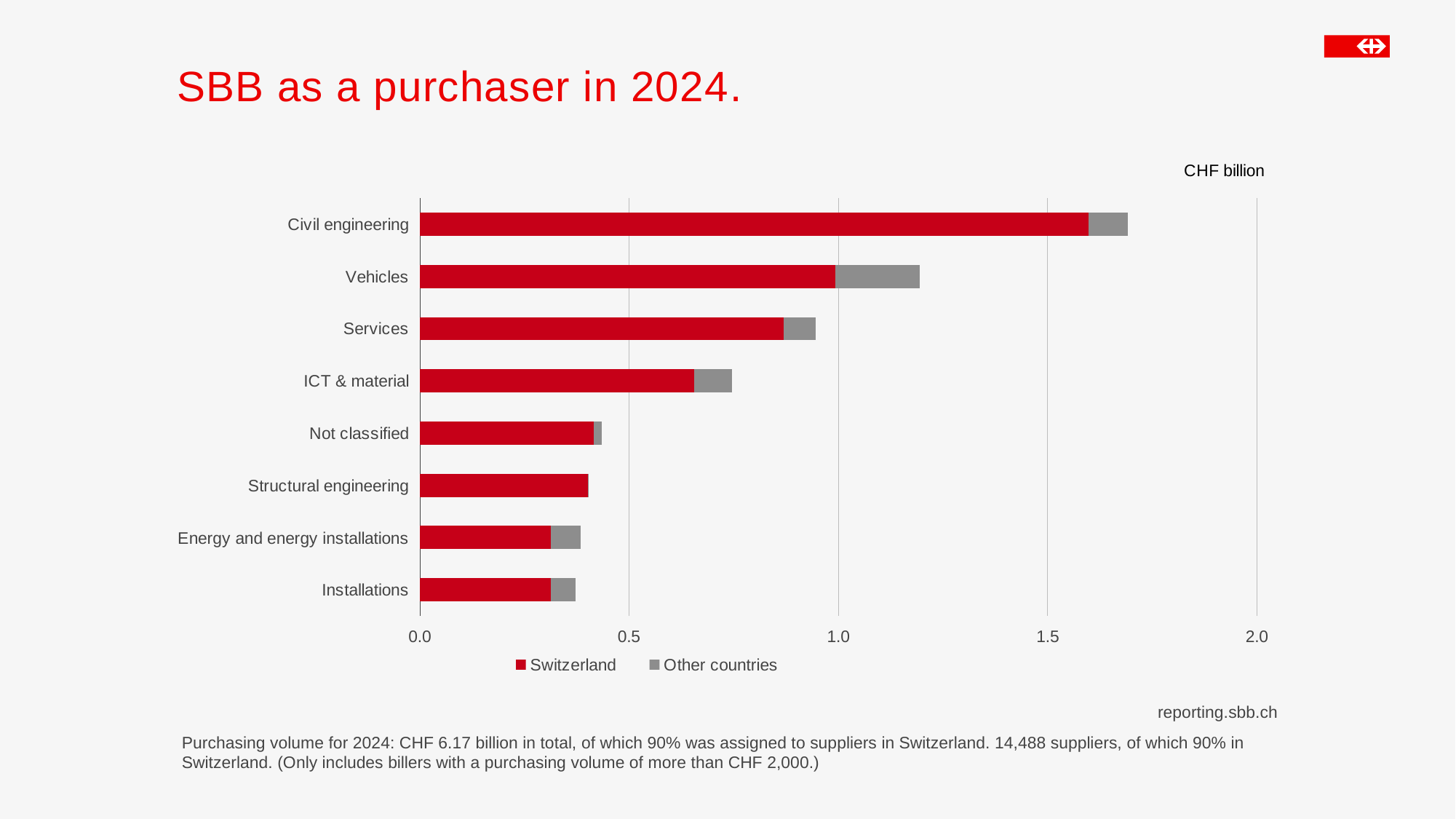

# SBB as a purchaser in 2024.

### Chart

| Category | Switzerland | Other countries |
|---|---|---|
| Installations | 0.313492029699999 | 0.05865473066 |
| Energy and energy installations | 0.31344334757000003 | 0.07019759579 |
| Structural engineering | 0.40167851613 | 0.0022845734000000004 |
| Not classified | 0.414745624579998 | 0.01932106775 |
| ICT & material | 0.655209899809999 | 0.08994027638 |
| Services | 0.869756158859999 | 0.07505150087 |
| Vehicles | 0.9919086261600001 | 0.20296823006 |
| Civil engineering | 1.59811778729 | 0.09281599065 |
reporting.sbb.ch
Purchasing volume for 2024: CHF 6.17 billion in total, of which 90% was assigned to suppliers in Switzerland. 14,488 suppliers, of which 90% in Switzerland. (Only includes billers with a purchasing volume of more than CHF 2,000.)